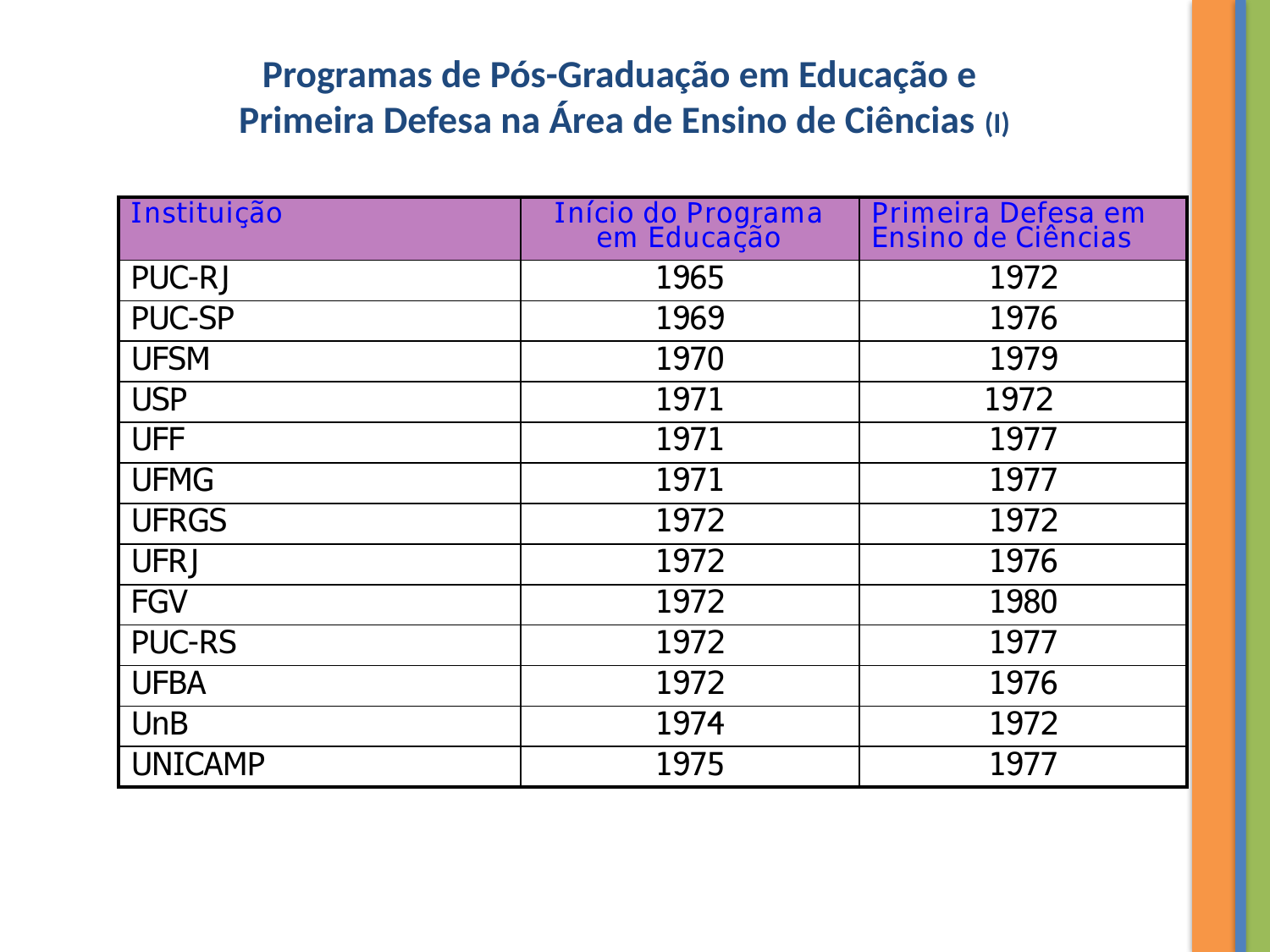

# Programas de Pós-Graduação em Educação e Primeira Defesa na Área de Ensino de Ciências (I)
| Instituição | Início do Programa em Educação | Primeira Defesa em Ensino de Ciências |
| --- | --- | --- |
| PUC-RJ | 1965 | 1972 |
| PUC-SP | 1969 | 1976 |
| UFSM | 1970 | 1979 |
| USP | 1971 | 1972 |
| UFF | 1971 | 1977 |
| UFMG | 1971 | 1977 |
| UFRGS | 1972 | 1972 |
| UFRJ | 1972 | 1976 |
| FGV | 1972 | 1980 |
| PUC-RS | 1972 | 1977 |
| UFBA | 1972 | 1976 |
| UnB | 1974 | 1972 |
| UNICAMP | 1975 | 1977 |